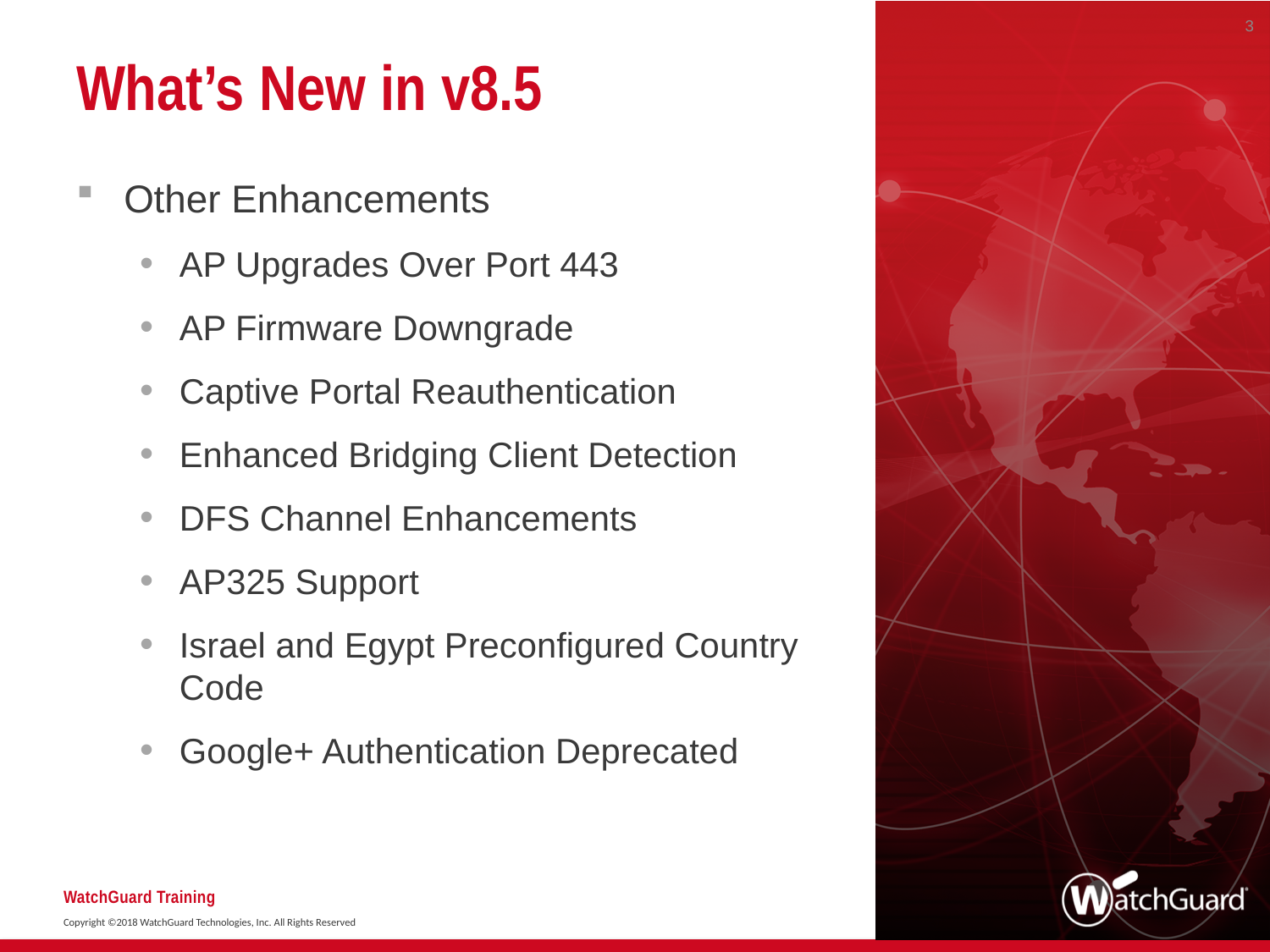

3
# What’s New in v8.5
Other Enhancements
AP Upgrades Over Port 443
AP Firmware Downgrade
Captive Portal Reauthentication
Enhanced Bridging Client Detection
DFS Channel Enhancements
AP325 Support
Israel and Egypt Preconfigured Country Code
Google+ Authentication Deprecated